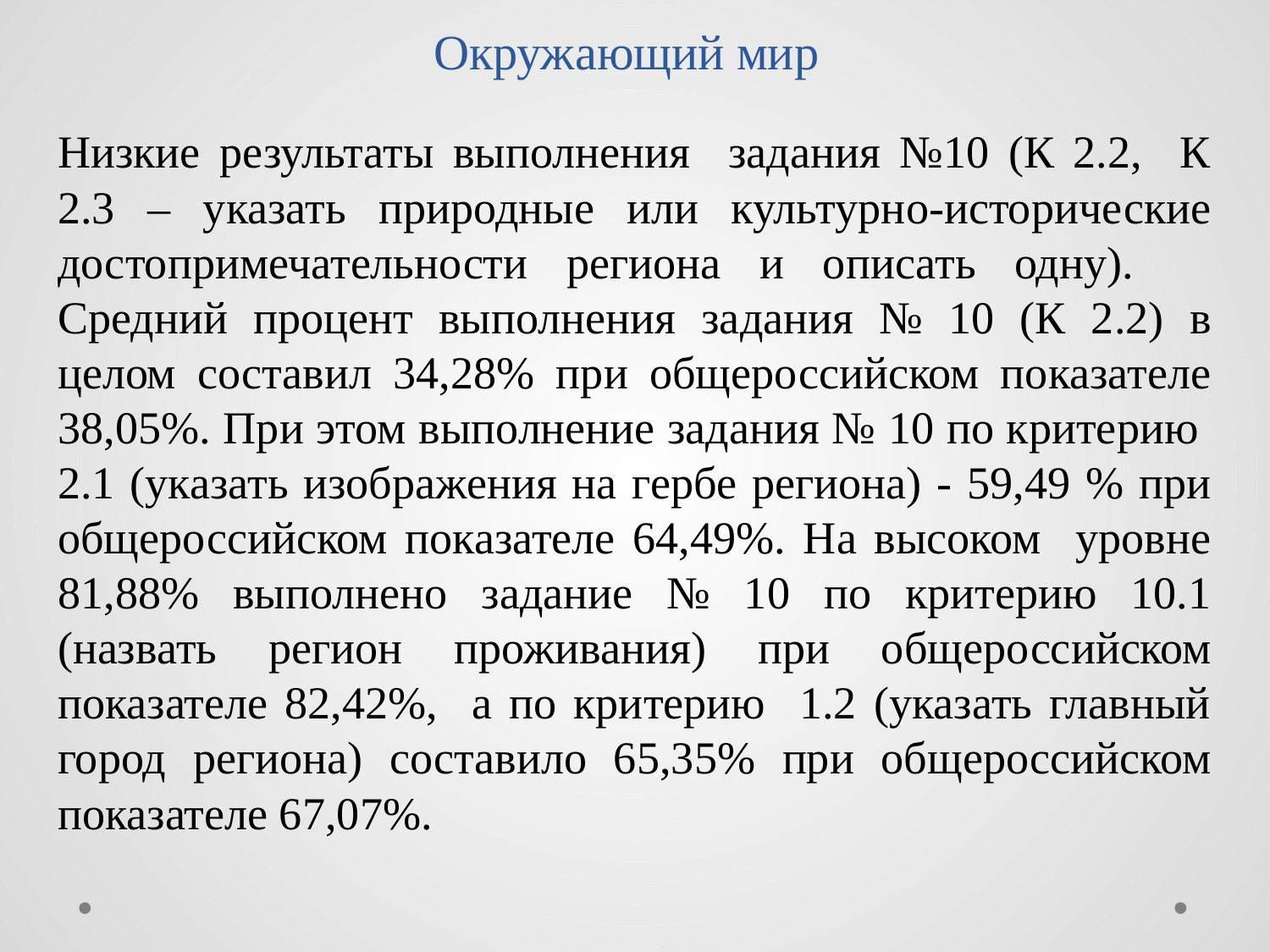

# Окружающий мир
Низкие результаты выполнения  задания №10 (К 2.2,  К 2.3 – указать природные или культурно-исторические достопримечательности региона и описать одну).   Средний процент выполнения задания № 10 (К 2.2) в целом составил 34,28% при общероссийском показателе 38,05%. При этом выполнение задания № 10 по критерию  2.1 (указать изображения на гербе региона) - 59,49 % при общероссийском показателе 64,49%. На высоком  уровне 81,88% выполнено задание № 10 по критерию 10.1 (назвать регион проживания) при общероссийском показателе 82,42%,  а по критерию  1.2 (указать главный город региона) составило 65,35% при общероссийском показателе 67,07%.